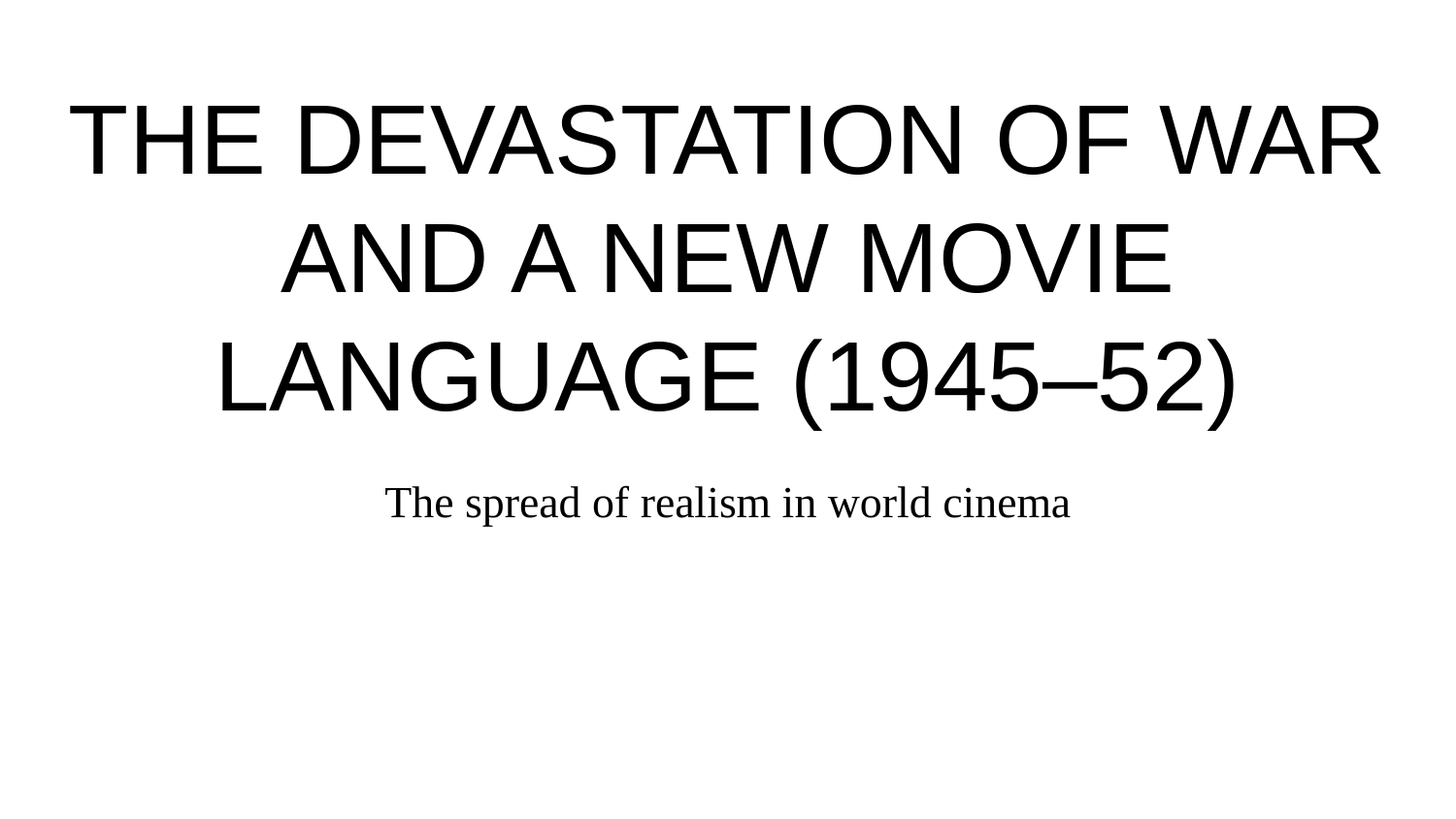

# THE DEVASTATION OF WAR AND A NEW MOVIE LANGUAGE (1945–52)
The spread of realism in world cinema